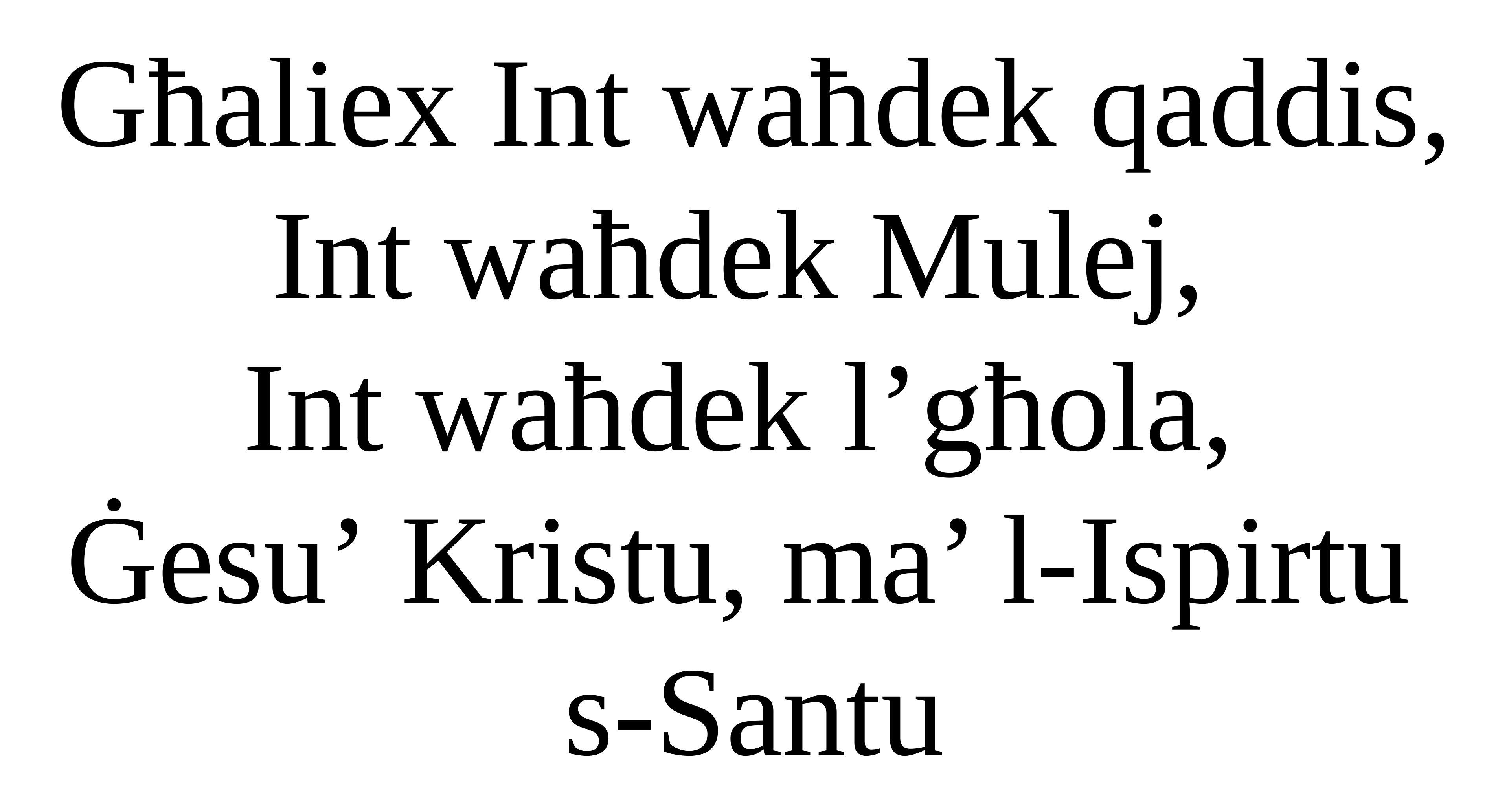

Għaliex Int waħdek qaddis, Int waħdek Mulej,
Int waħdek l’għola,
Ġesu’ Kristu, ma’ l-Ispirtu
s-Santu